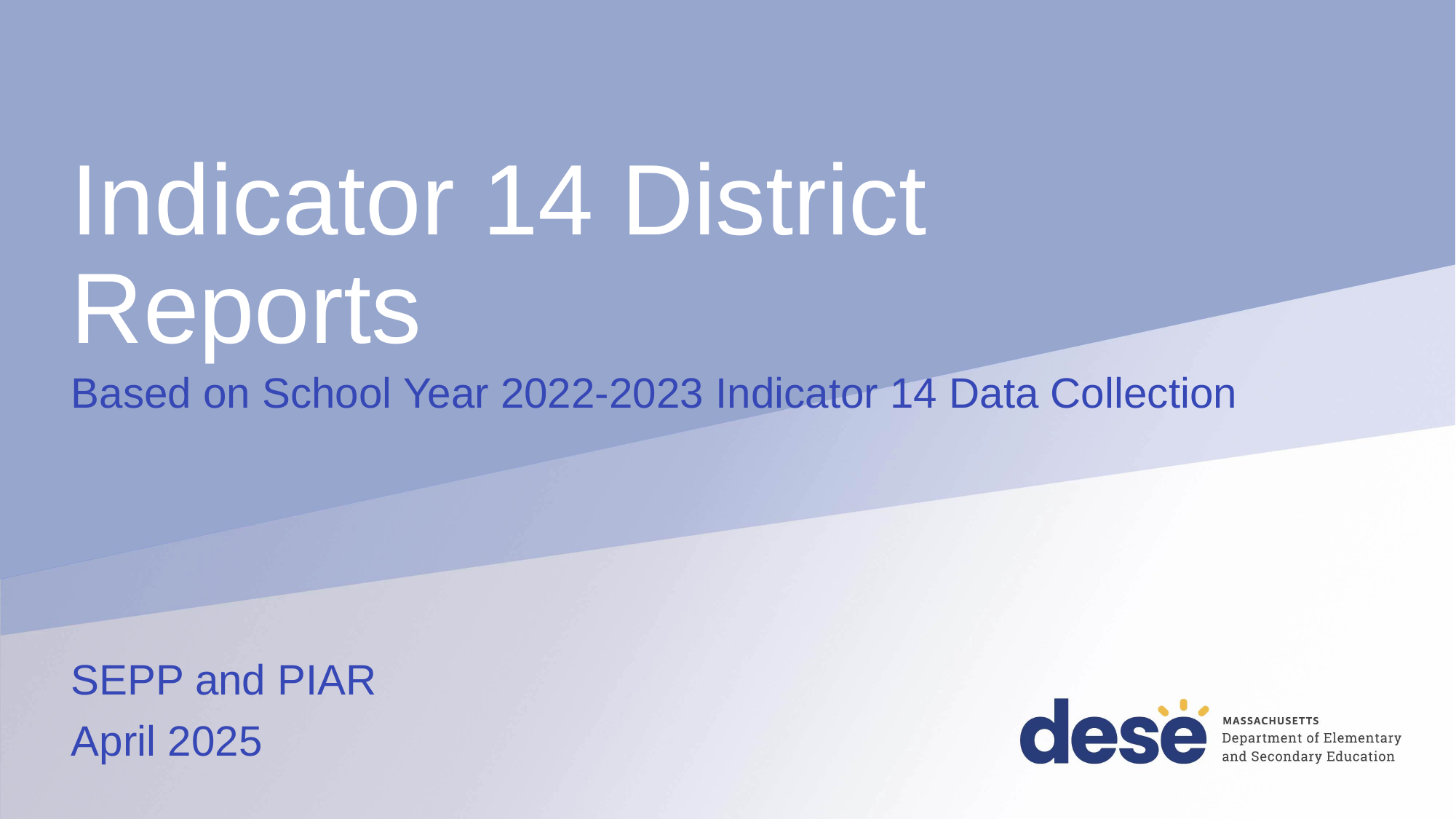

# Indicator 14 District Reports
Based on School Year 2022-2023 Indicator 14 Data Collection
SEPP and PIAR
April 2025